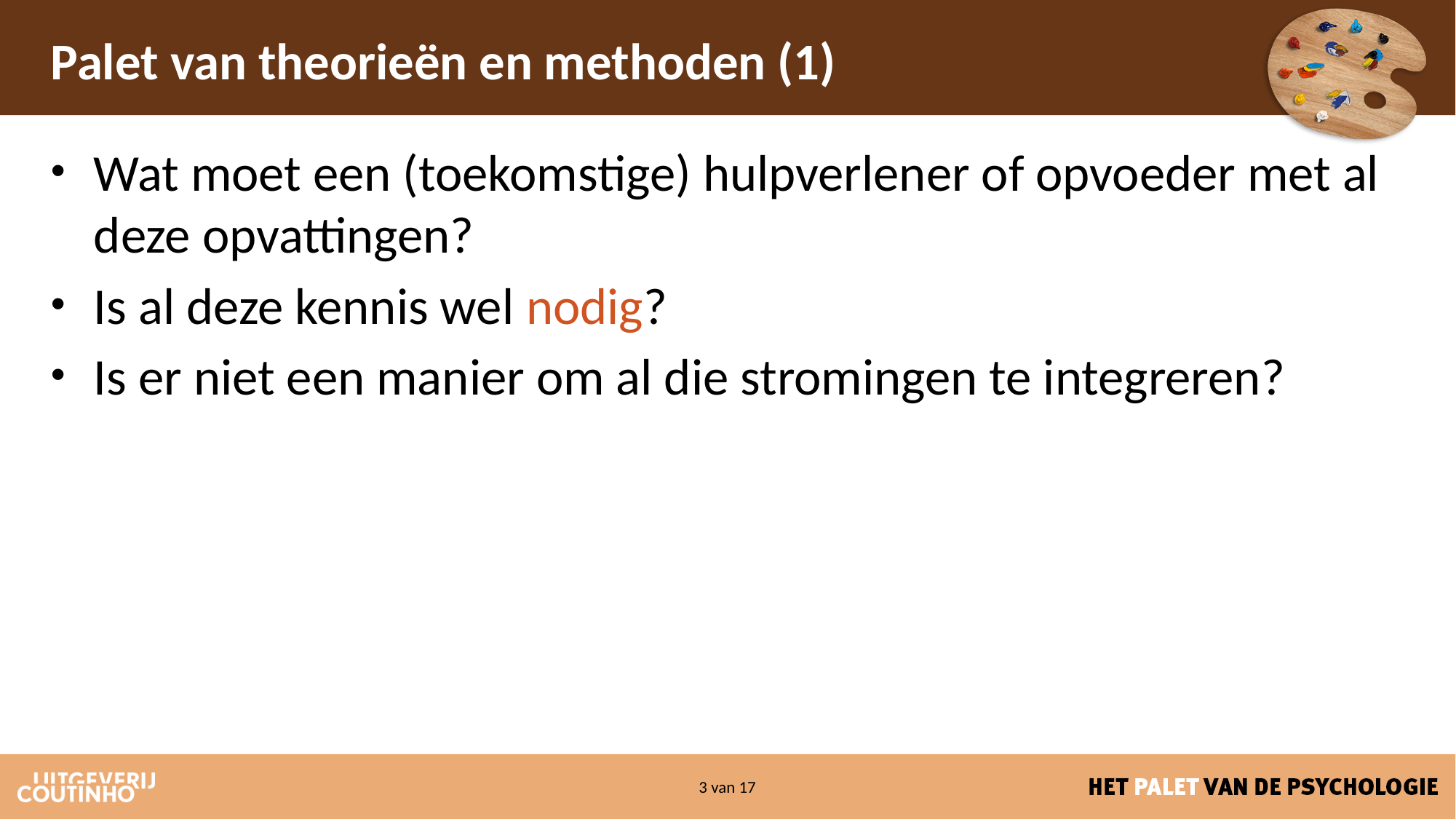

# Palet van theorieën en methoden (1)
Wat moet een (toekomstige) hulpverlener of opvoeder met al deze opvattingen?
Is al deze kennis wel nodig?
Is er niet een manier om al die stromingen te integreren?